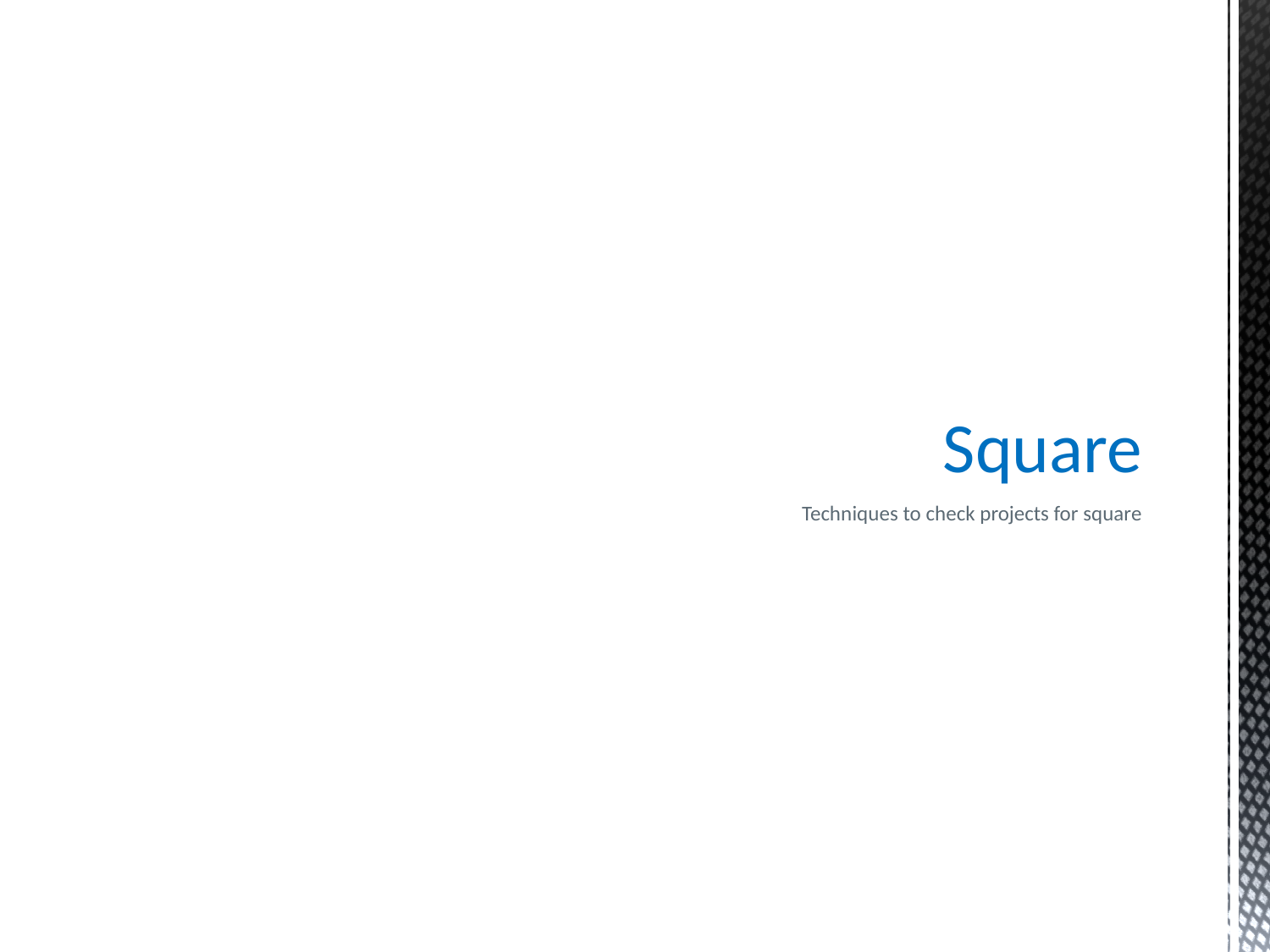

# Square
Techniques to check projects for square